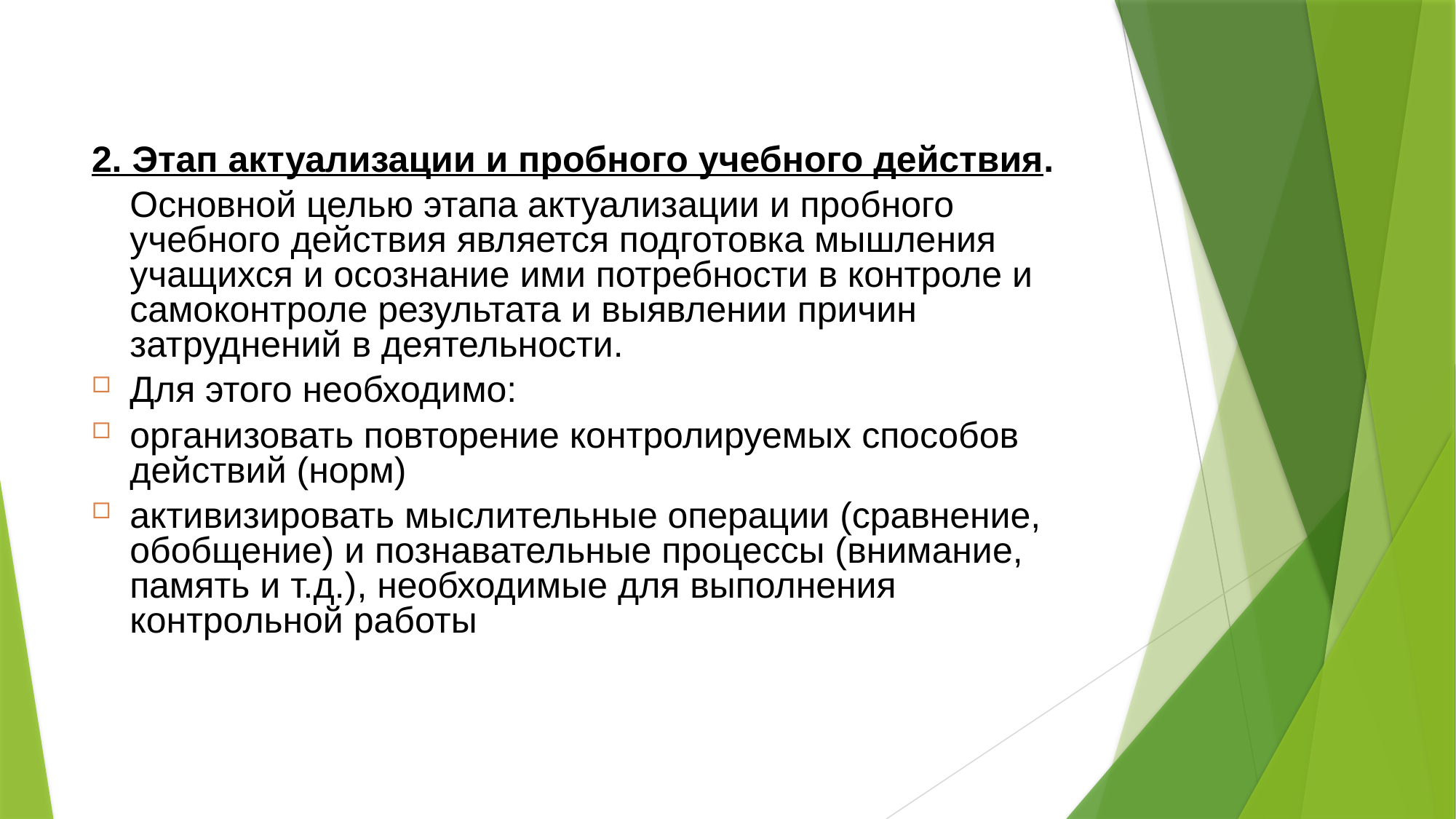

#
2. Этап актуализации и пробного учебного действия.
	Основной целью этапа актуализации и пробного учебного действия является подготовка мышления учащихся и осознание ими потребности в контроле и самоконтроле результата и выявлении причин затруднений в деятельности.
Для этого необходимо:
организовать повторение контролируемых способов действий (норм)
активизировать мыслительные операции (сравнение, обобщение) и познавательные процессы (внимание, память и т.д.), необходимые для выполнения контрольной работы